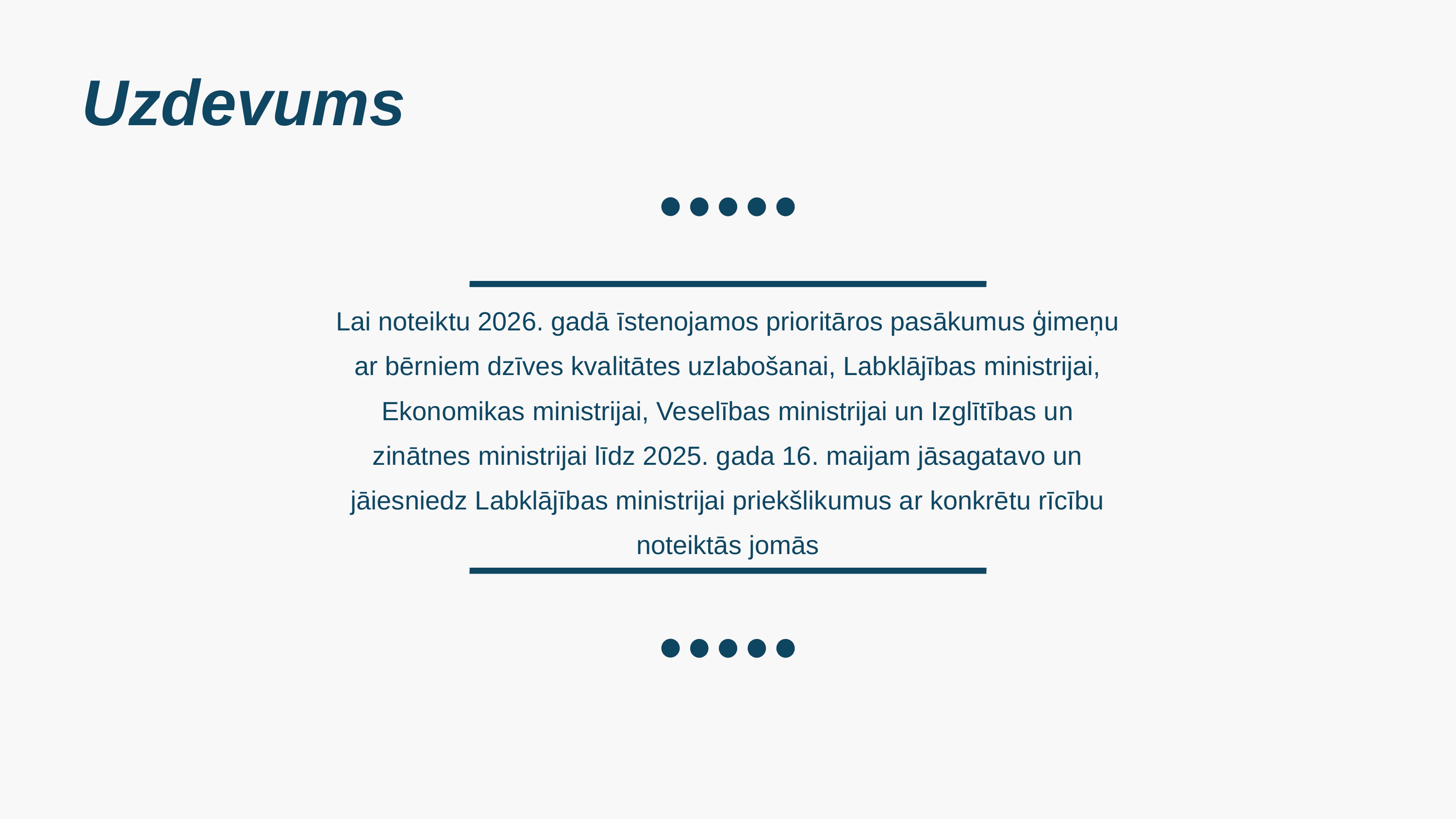

Uzdevums

Lai noteiktu 2026. gadā īstenojamos prioritāros pasākumus ģimeņu ar bērniem dzīves kvalitātes uzlabošanai, Labklājības ministrijai, Ekonomikas ministrijai, Veselības ministrijai un Izglītības un zinātnes ministrijai līdz 2025. gada 16. maijam jāsagatavo un jāiesniedz Labklājības ministrijai priekšlikumus ar konkrētu rīcību noteiktās jomās